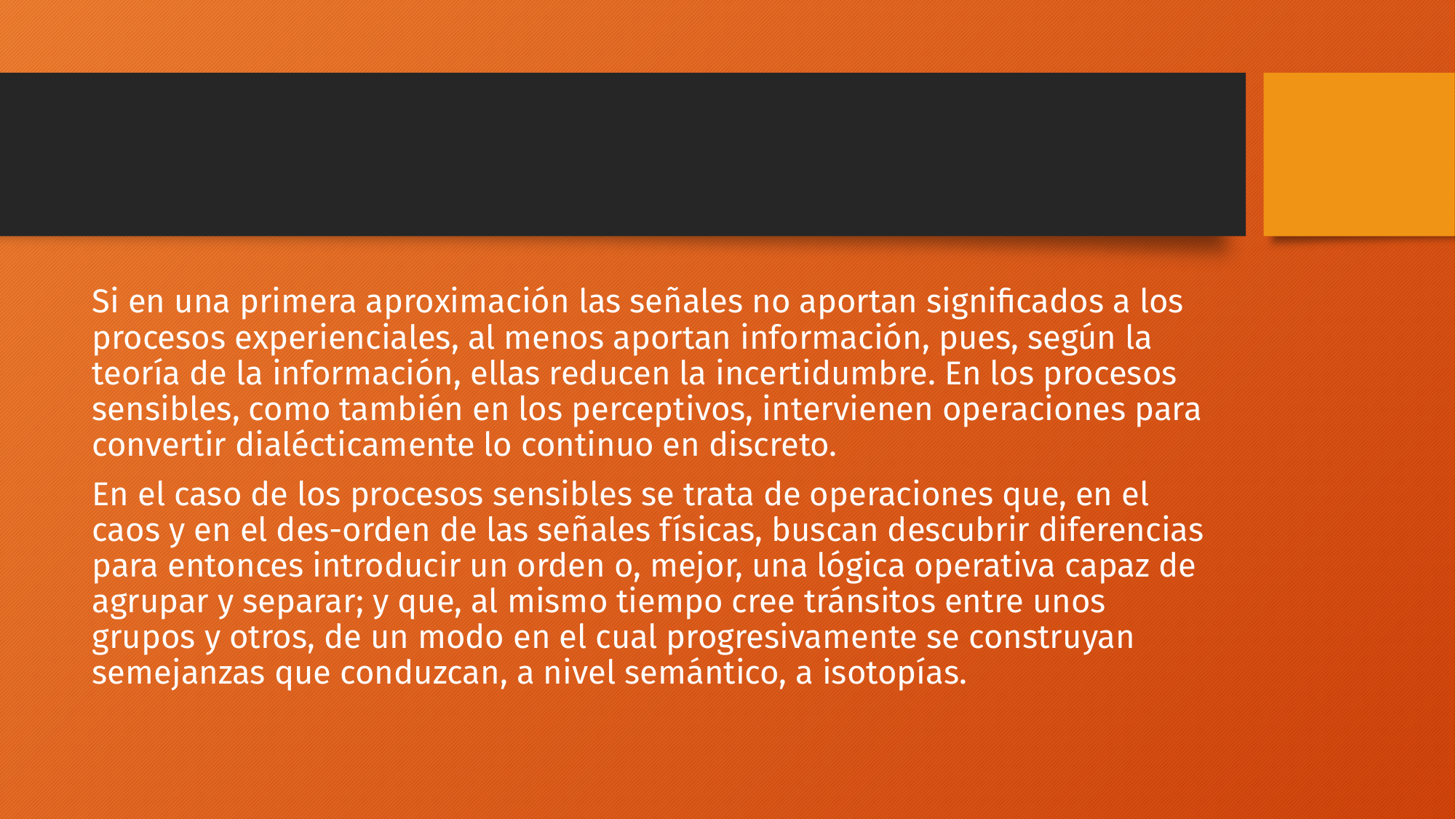

#
Si en una primera aproximación las señales no aportan significados a los procesos experienciales, al menos aportan información, pues, según la teoría de la información, ellas reducen la incertidumbre. En los procesos sensibles, como también en los perceptivos, intervienen operaciones para convertir dialécticamente lo continuo en discreto.
En el caso de los procesos sensibles se trata de operaciones que, en el caos y en el des-orden de las señales físicas, buscan descubrir diferencias para entonces introducir un orden o, mejor, una lógica operativa capaz de agrupar y separar; y que, al mismo tiempo cree tránsitos entre unos grupos y otros, de un modo en el cual progresivamente se construyan semejanzas que conduzcan, a nivel semántico, a isotopías.